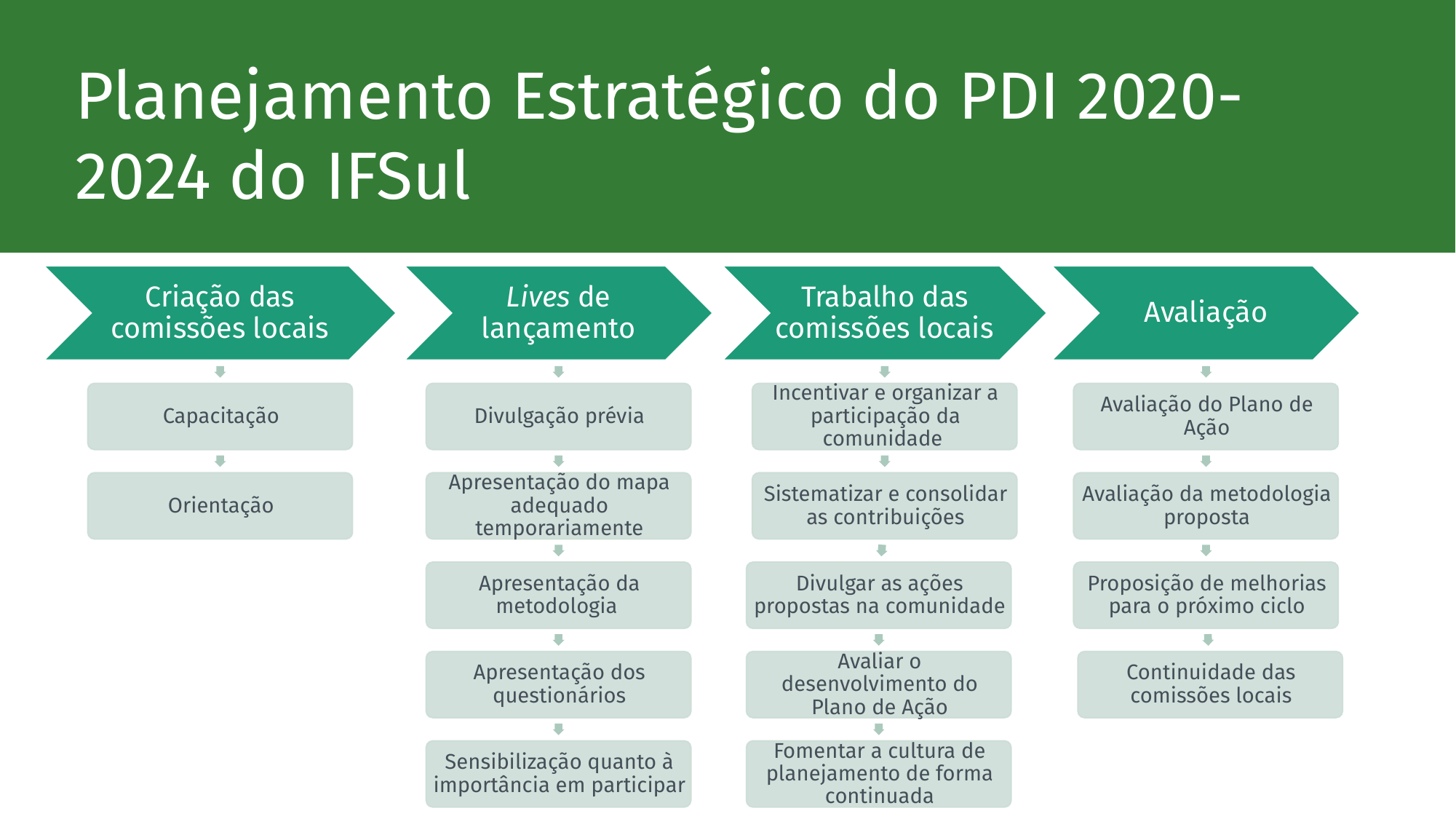

Planejamento Estratégico do PDI 2020-2024 do IFSul
Criação das comissões locais
Capacitação
Orientação
Lives de lançamento
Divulgação prévia
Apresentação do mapa adequado temporariamente
Apresentação da metodologia
Apresentação dos questionários
Sensibilização quanto à importância em participar
Trabalho das comissões locais
Incentivar e organizar a participação da comunidade
Sistematizar e consolidar as contribuições
Divulgar as ações propostas na comunidade
Avaliar o desenvolvimento do Plano de Ação
Fomentar a cultura de planejamento de forma continuada
Avaliação
Avaliação do Plano de Ação
Avaliação da metodologia proposta
Proposição de melhorias para o próximo ciclo
Continuidade das comissões locais